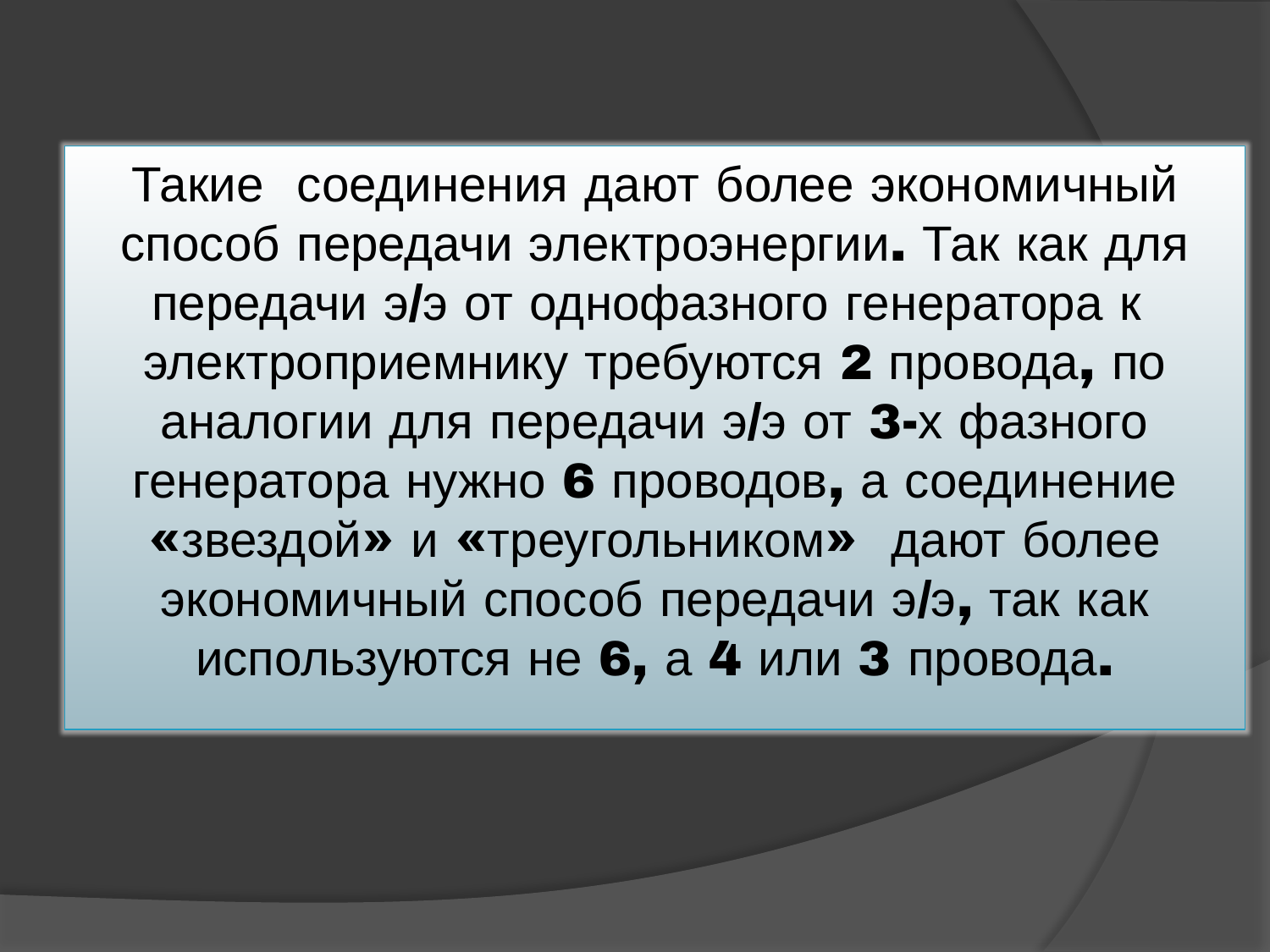

Такие  соединения дают более экономичный способ передачи электроэнергии. Так как для передачи э/э от однофазного генератора к  электроприемнику требуются 2 провода, по аналогии для передачи э/э от 3-х фазного генератора нужно 6 проводов, а соединение «звездой» и «треугольником»  дают более экономичный способ передачи э/э, так как используются не 6, а 4 или 3 провода.